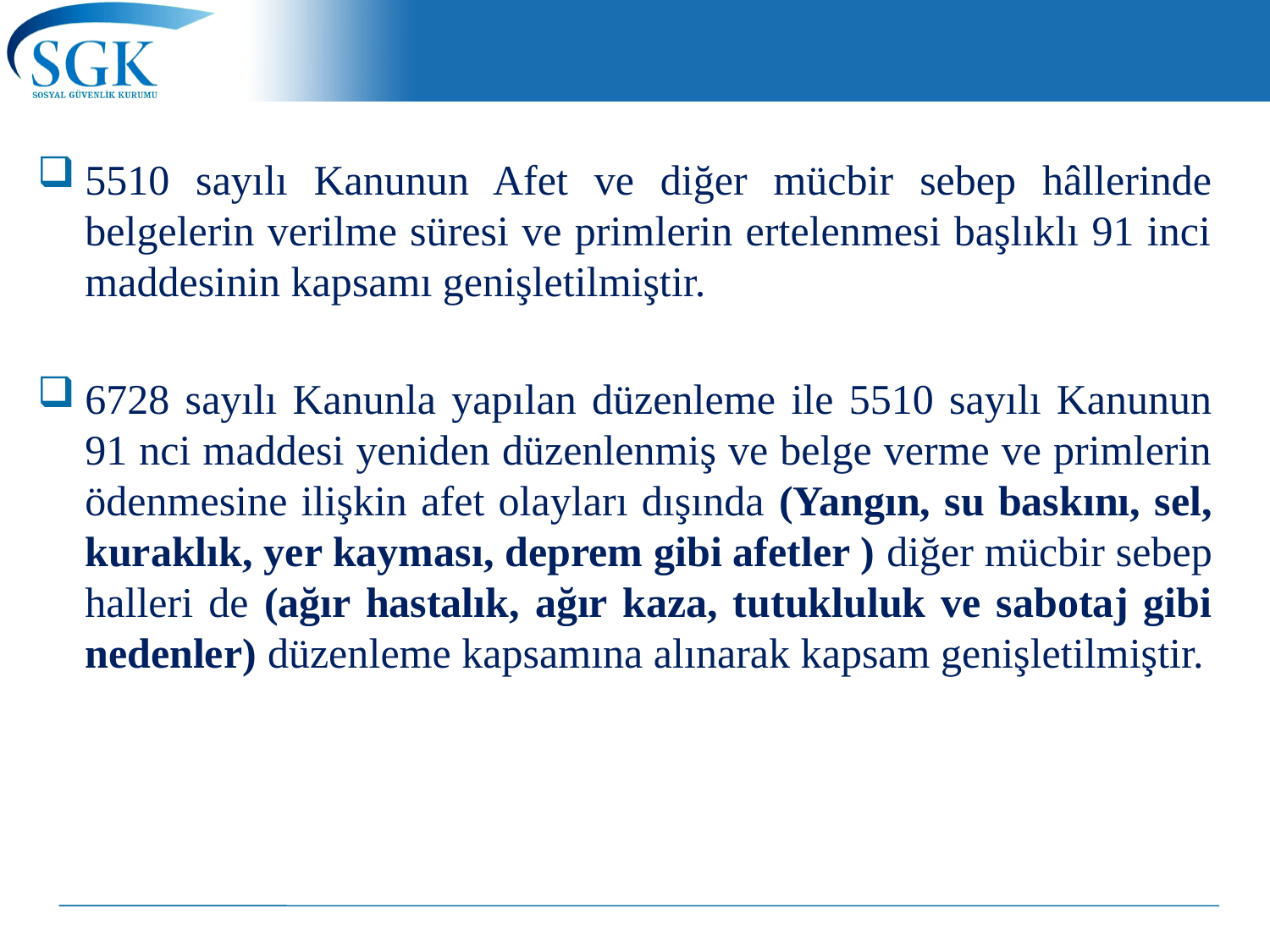

5510 sayılı Kanunun Afet ve diğer mücbir sebep hâllerinde belgelerin verilme süresi ve primlerin ertelenmesi başlıklı 91 inci maddesinin kapsamı genişletilmiştir.

6728 sayılı Kanunla yapılan düzenleme ile 5510 sayılı Kanunun 91 nci maddesi yeniden düzenlenmiş ve belge verme ve primlerin ödenmesine ilişkin afet olayları dışında (Yangın, su baskını, sel, kuraklık, yer kayması, deprem gibi afetler ) diğer mücbir sebep halleri de (ağır hastalık, ağır kaza, tutukluluk ve sabotaj gibi nedenler) düzenleme kapsamına alınarak kapsam genişletilmiştir.